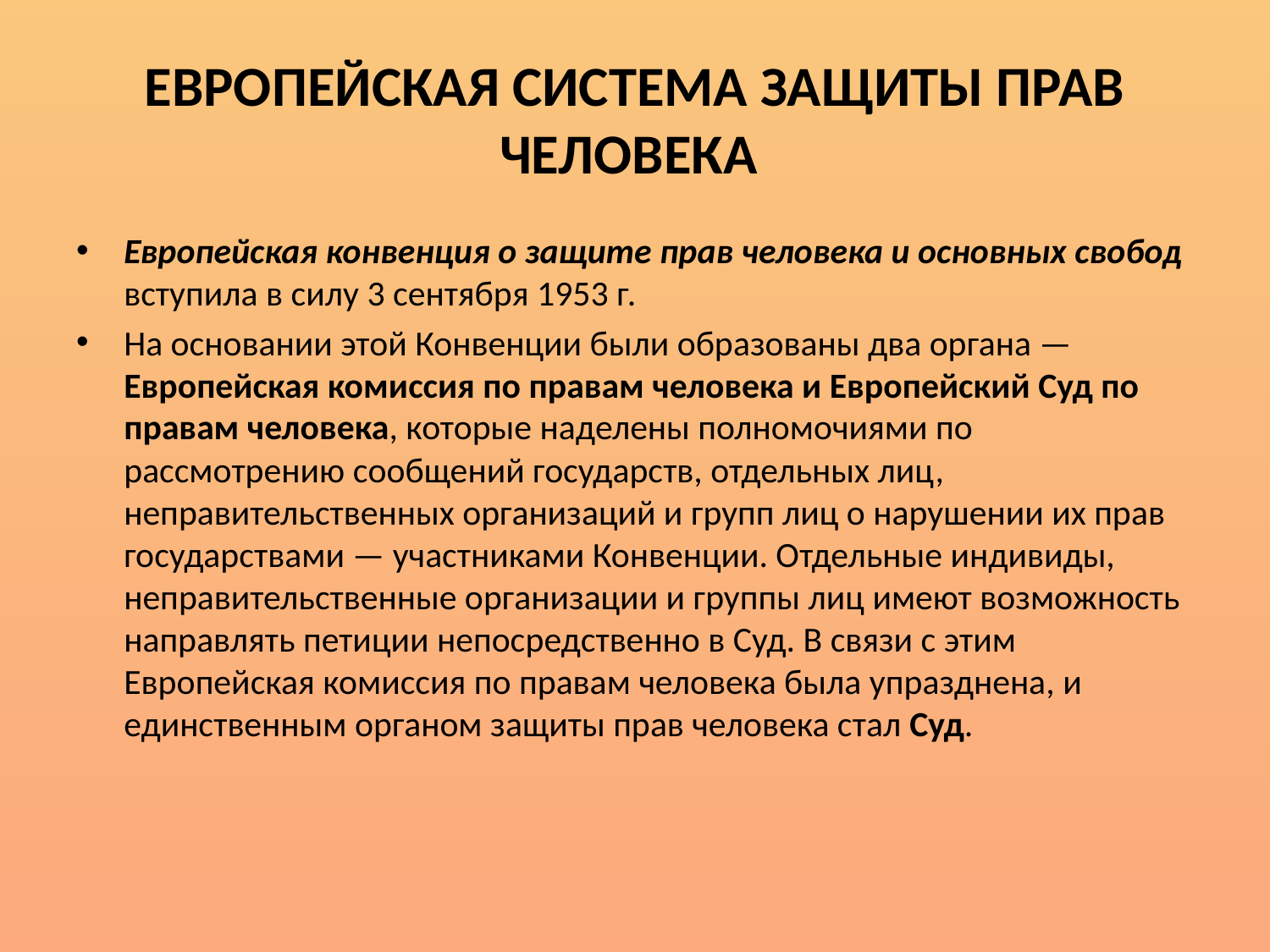

# ЕВРОПЕЙСКАЯ СИСТЕМА ЗАЩИТЫ ПРАВ ЧЕЛОВЕКА
Европейская конвенция о защите прав человека и основных свобод вступила в силу 3 сентября 1953 г.
На основании этой Конвенции были образованы два органа —Европейская комиссия по правам человека и Европейский Суд по правам человека, которые наделены полномочиями по рассмотрению сообщений государств, отдельных лиц, неправительственных организаций и групп лиц о нарушении их прав государствами — участниками Конвенции. Отдельные индивиды, неправительственные организации и группы лиц имеют возможность направлять петиции непосредственно в Суд. В связи с этим Европейская комиссия по правам человека была упразднена, и единственным органом защиты прав человека стал Суд.